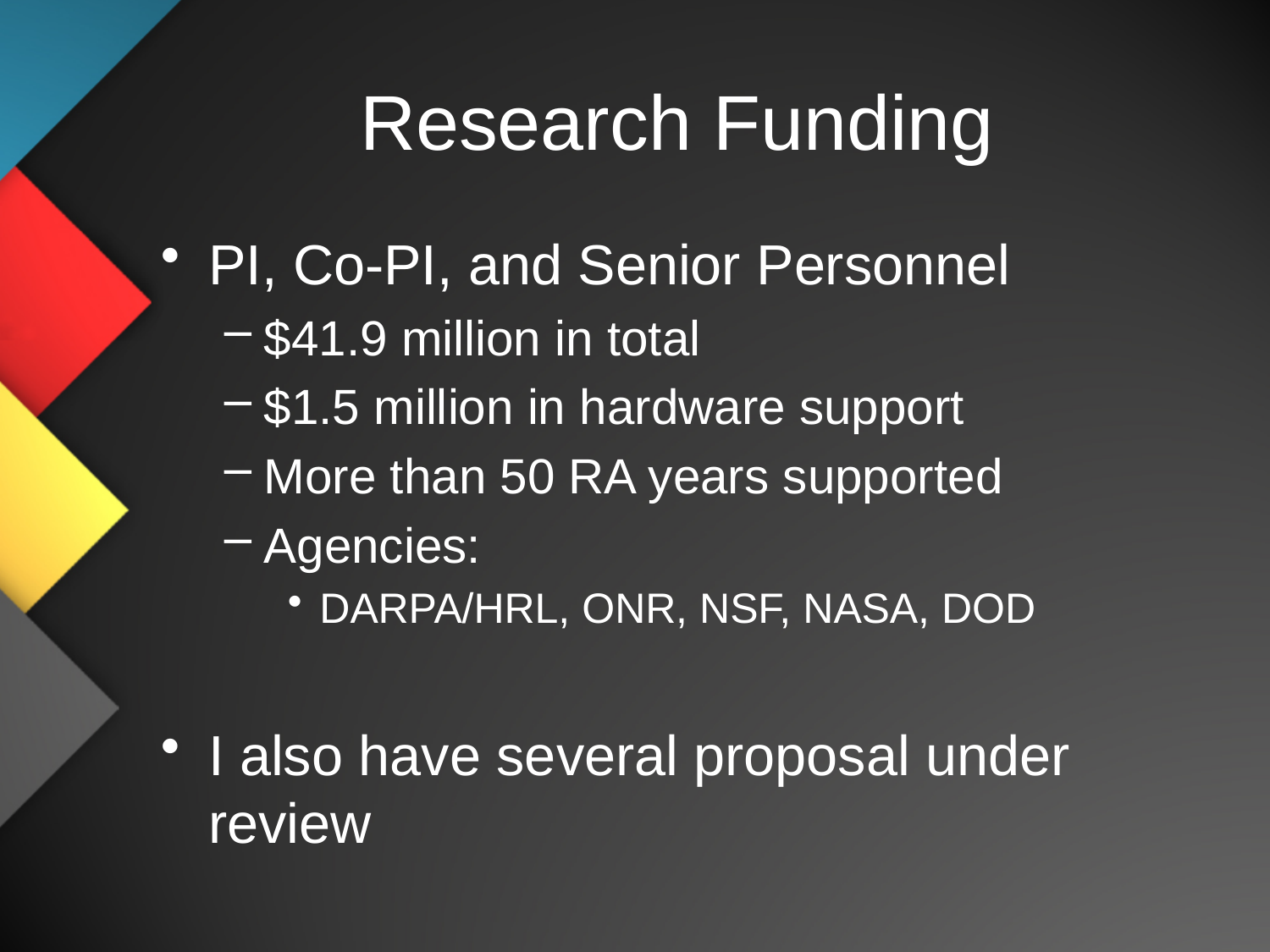

# Research Funding
PI, Co-PI, and Senior Personnel
$41.9 million in total
$1.5 million in hardware support
More than 50 RA years supported
Agencies:
DARPA/HRL, ONR, NSF, NASA, DOD

I also have several proposal under review